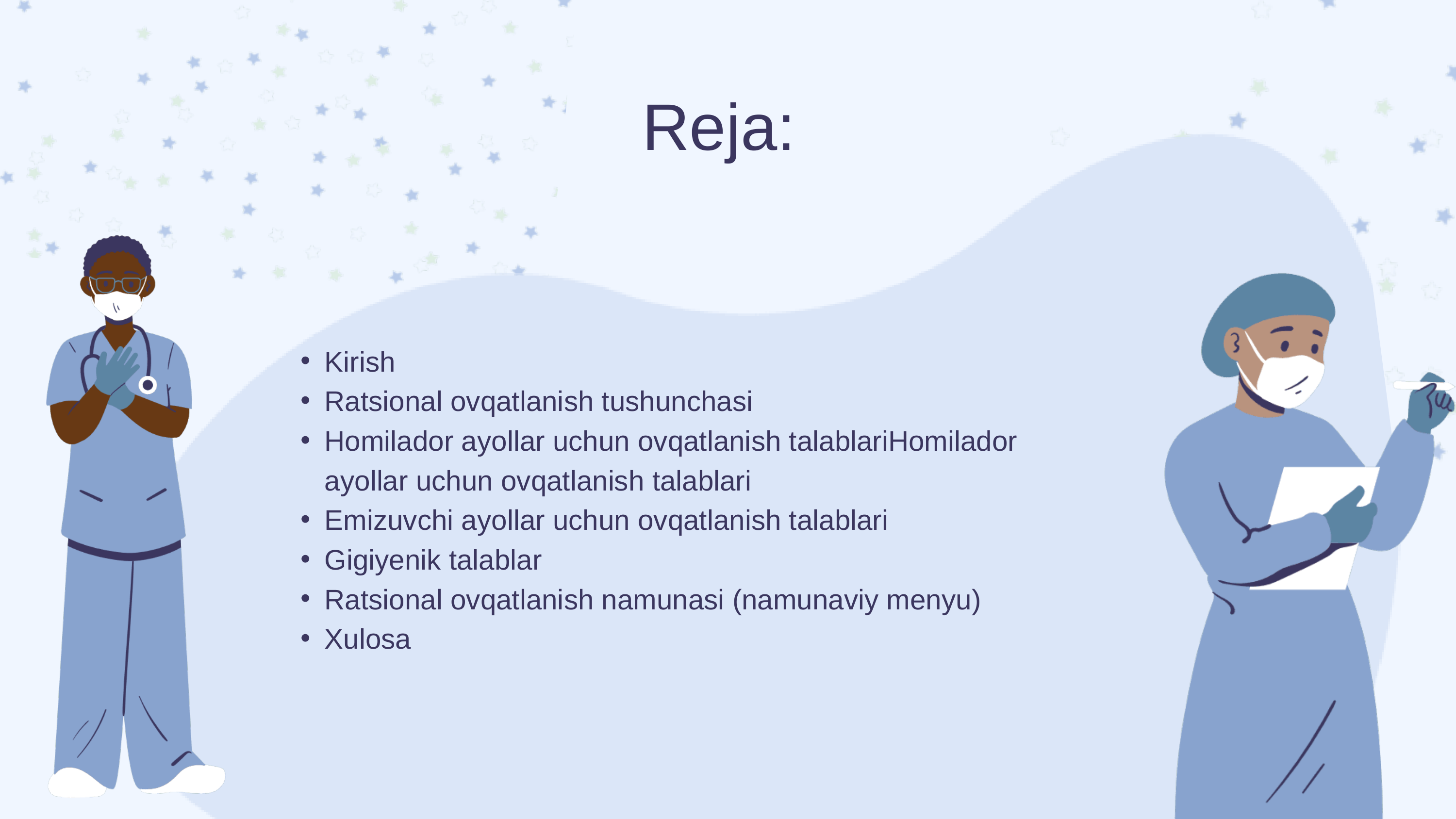

Reja:

Kirish
Ratsional ovqatlanish tushunchasi
Homilador ayollar uchun ovqatlanish talablariHomilador ayollar uchun ovqatlanish talablari
Emizuvchi ayollar uchun ovqatlanish talablari
Gigiyenik talablar
Ratsional ovqatlanish namunasi (namunaviy menyu)
Xulosa